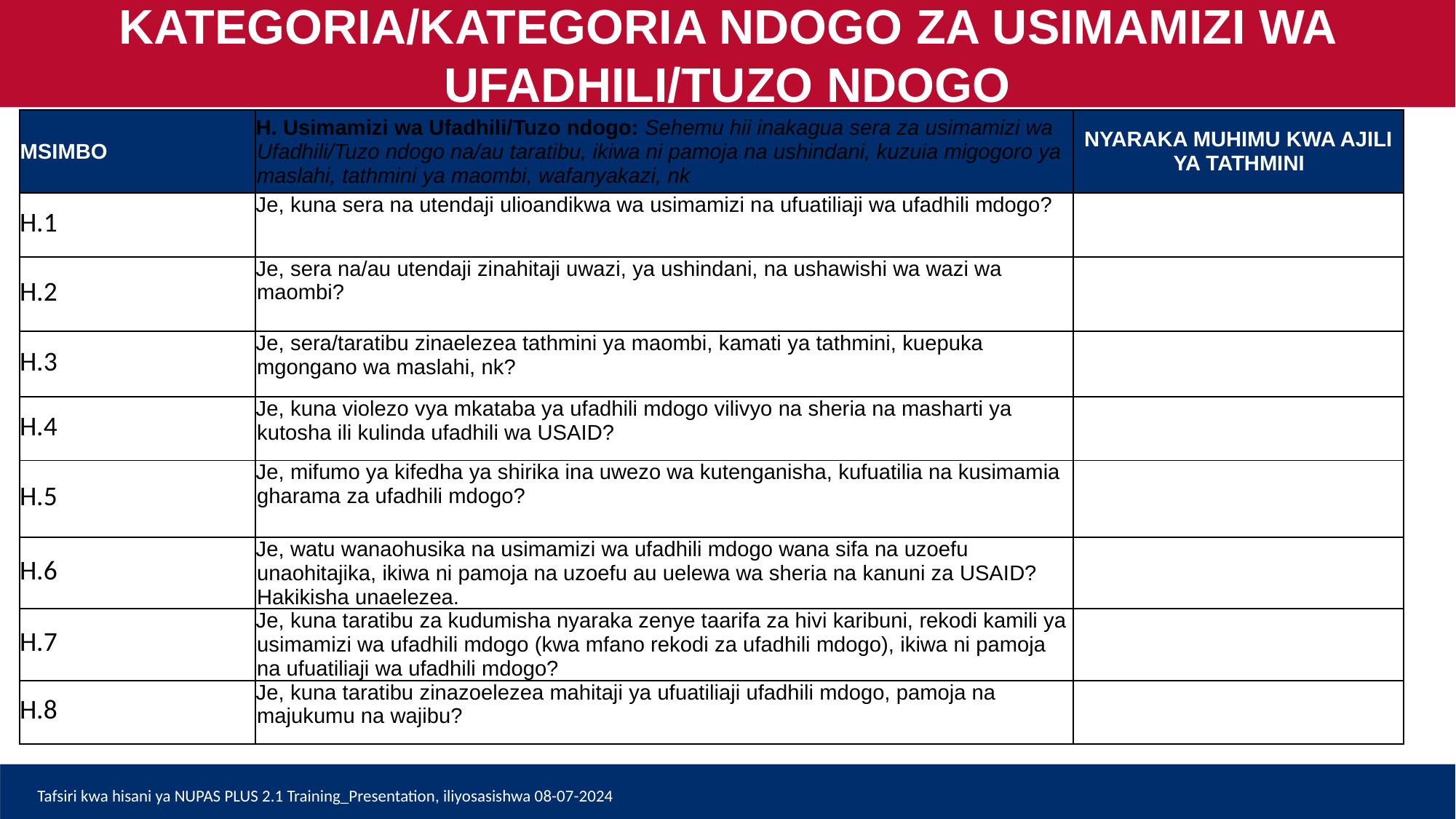

KATEGORIA/KATEGORIA NDOGO ZA USIMAMIZI WA UFADHILI/TUZO NDOGO
| MSIMBO | H. Usimamizi wa Ufadhili/Tuzo ndogo: Sehemu hii inakagua sera za usimamizi wa Ufadhili/Tuzo ndogo na/au taratibu, ikiwa ni pamoja na ushindani, kuzuia migogoro ya maslahi, tathmini ya maombi, wafanyakazi, nk | NYARAKA MUHIMU KWA AJILI YA TATHMINI |
| --- | --- | --- |
| H.1 | Je, kuna sera na utendaji ulioandikwa wa usimamizi na ufuatiliaji wa ufadhili mdogo? |  |
| H.2 | Je, sera na/au utendaji zinahitaji uwazi, ya ushindani, na ushawishi wa wazi wa maombi? |  |
| H.3 | Je, sera/taratibu zinaelezea tathmini ya maombi, kamati ya tathmini, kuepuka mgongano wa maslahi, nk? |  |
| H.4 | Je, kuna violezo vya mkataba ya ufadhili mdogo vilivyo na sheria na masharti ya kutosha ili kulinda ufadhili wa USAID? |  |
| H.5 | Je, mifumo ya kifedha ya shirika ina uwezo wa kutenganisha, kufuatilia na kusimamia gharama za ufadhili mdogo? |  |
| H.6 | Je, watu wanaohusika na usimamizi wa ufadhili mdogo wana sifa na uzoefu unaohitajika, ikiwa ni pamoja na uzoefu au uelewa wa sheria na kanuni za USAID? Hakikisha unaelezea. |  |
| H.7 | Je, kuna taratibu za kudumisha nyaraka zenye taarifa za hivi karibuni, rekodi kamili ya usimamizi wa ufadhili mdogo (kwa mfano rekodi za ufadhili mdogo), ikiwa ni pamoja na ufuatiliaji wa ufadhili mdogo? |  |
| H.8 | Je, kuna taratibu zinazoelezea mahitaji ya ufuatiliaji ufadhili mdogo, pamoja na majukumu na wajibu? |  |
Tafsiri kwa hisani ya NUPAS PLUS 2.1 Training_Presentation, iliyosasishwa 08-07-2024